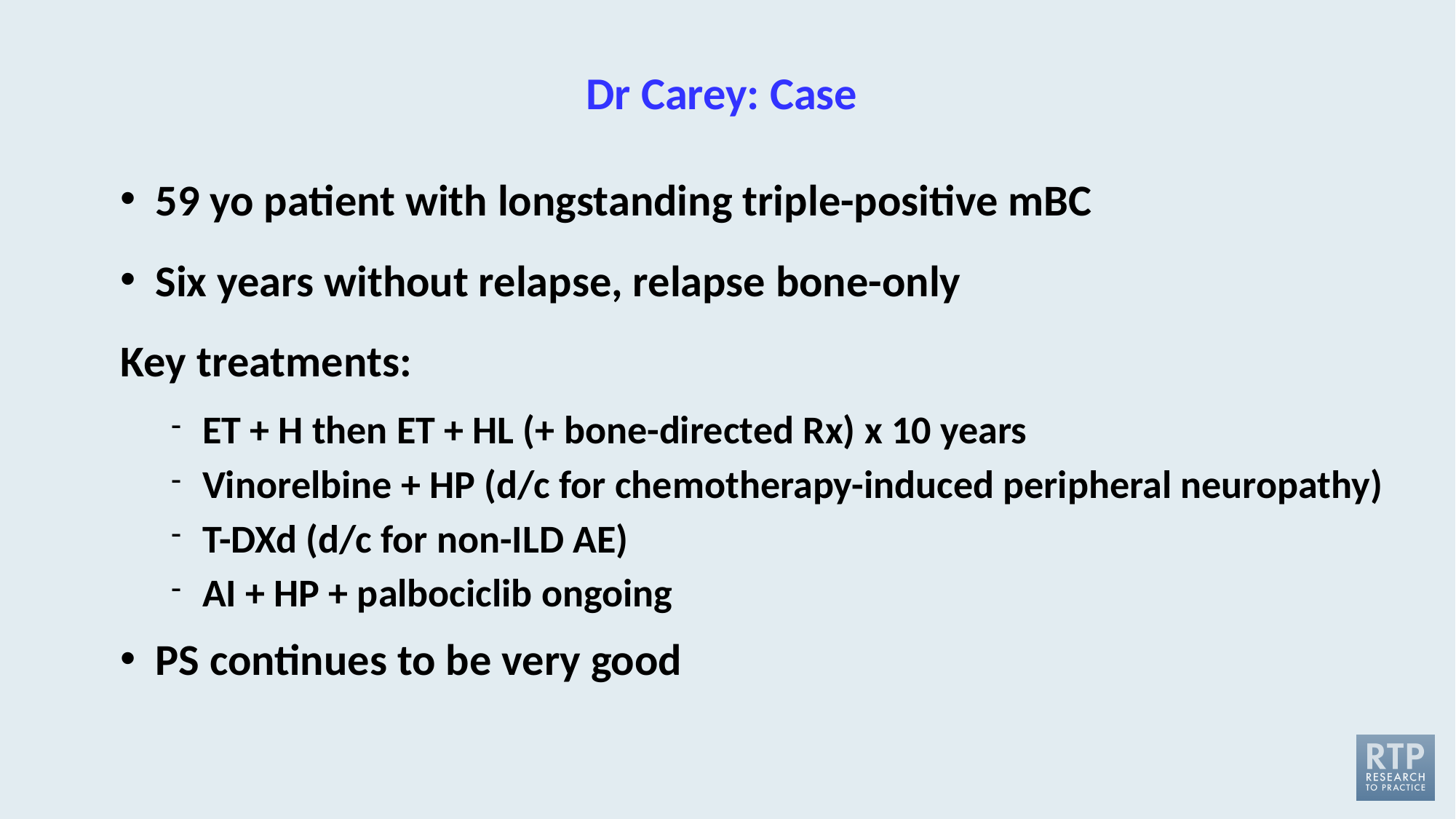

# Dr Carey: Case
59 yo patient with longstanding triple-positive mBC
Six years without relapse, relapse bone-only
Key treatments:
ET + H then ET + HL (+ bone-directed Rx) x 10 years
Vinorelbine + HP (d/c for chemotherapy-induced peripheral neuropathy)
T-DXd (d/c for non-ILD AE)
AI + HP + palbociclib ongoing
PS continues to be very good